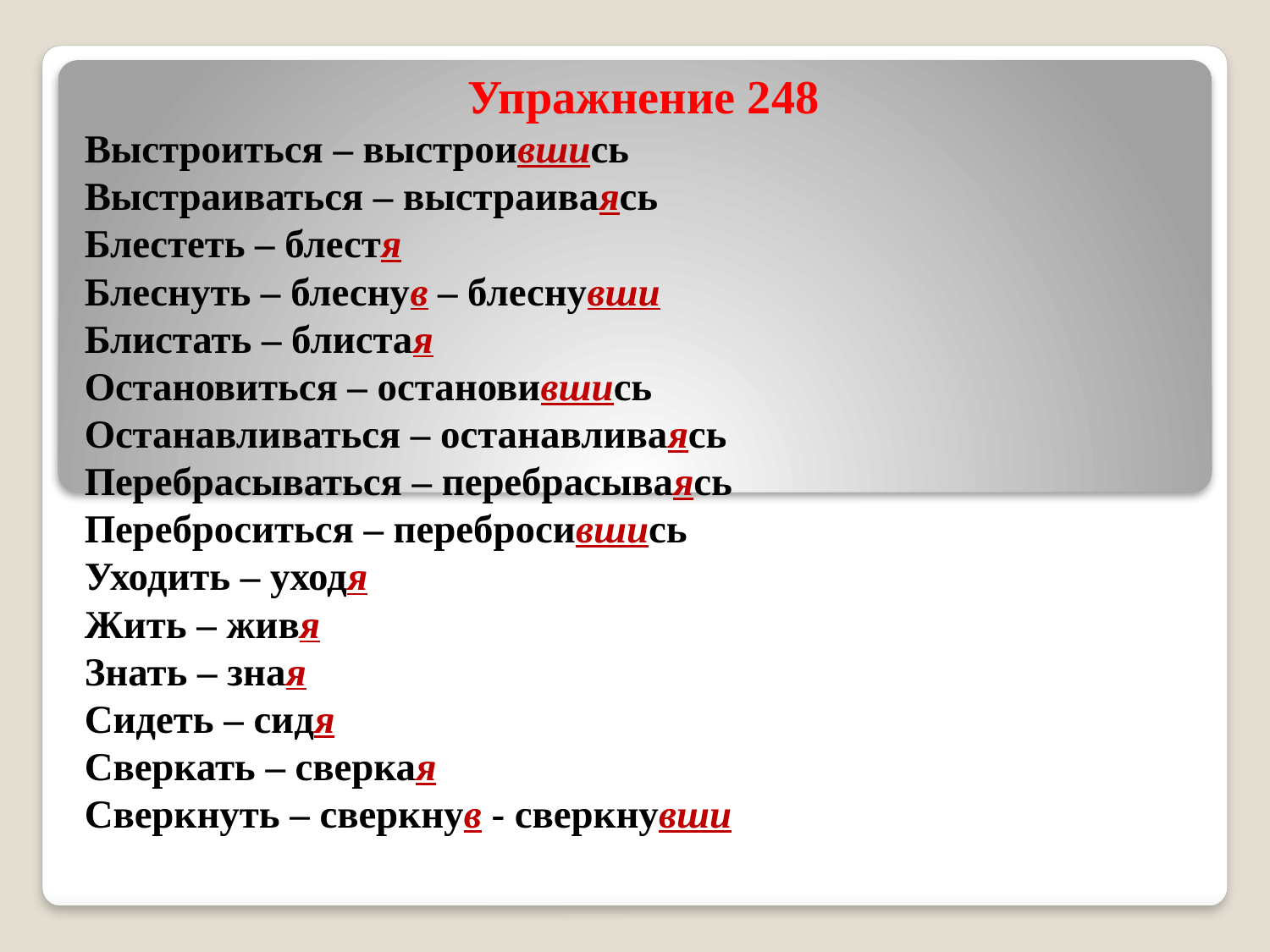

#
Упражнение 248
Выстроиться – выстроившись
Выстраиваться – выстраиваясь
Блестеть – блестя
Блеснуть – блеснув – блеснувши
Блистать – блистая
Остановиться – остановившись
Останавливаться – останавливаясь
Перебрасываться – перебрасываясь
Переброситься – перебросившись
Уходить – уходя
Жить – живя
Знать – зная
Сидеть – сидя
Сверкать – сверкая
Сверкнуть – сверкнув - сверкнувши